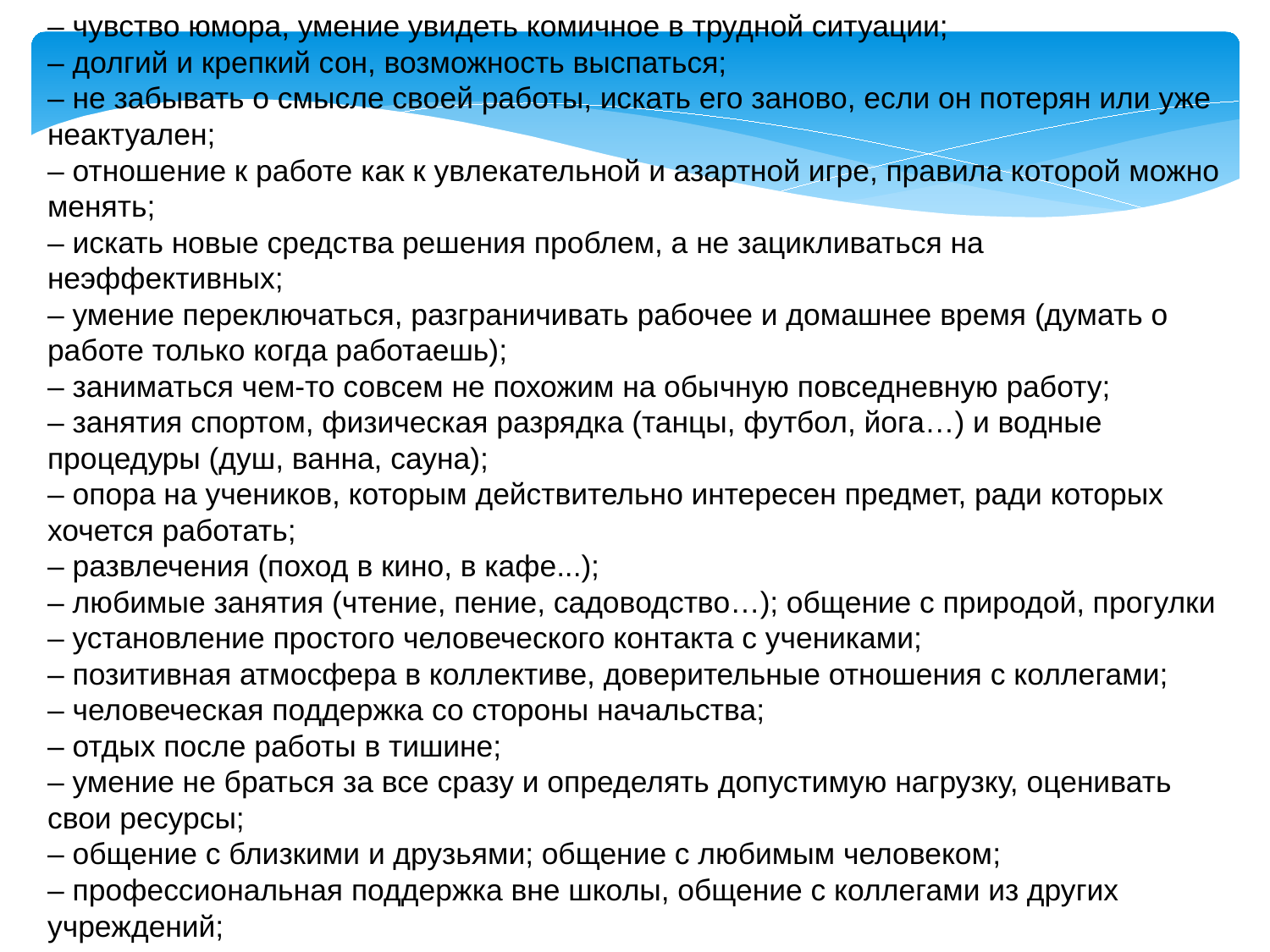

– чувство юмора, умение увидеть комичное в трудной ситуации;
– долгий и крепкий сон, возможность выспаться;
– не забывать о смысле своей работы, искать его заново, если он потерян или уже неактуален;
– отношение к работе как к увлекательной и азартной игре, правила которой можно менять;
– искать новые средства решения проблем, а не зацикливаться на неэффективных;
– умение переключаться, разграничивать рабочее и домашнее время (думать о работе только когда работаешь);
– заниматься чем-то совсем не похожим на обычную повседневную работу;
– занятия спортом, физическая разрядка (танцы, футбол, йога…) и водные процедуры (душ, ванна, сауна);
– опора на учеников, которым действительно интересен предмет, ради которых хочется работать;
– развлечения (поход в кино, в кафе...);
– любимые занятия (чтение, пение, садоводство…); общение с природой, прогулки
– установление простого человеческого контакта с учениками;
– позитивная атмосфера в коллективе, доверительные отношения с коллегами;
– человеческая поддержка со стороны начальства;
– отдых после работы в тишине;
– умение не браться за все сразу и определять допустимую нагрузку, оценивать свои ресурсы;
– общение с близкими и друзьями; общение с любимым человеком;
– профессиональная поддержка вне школы, общение с коллегами из других учреждений;
– выход в метапозицию, взгляд сверху на происходящее.